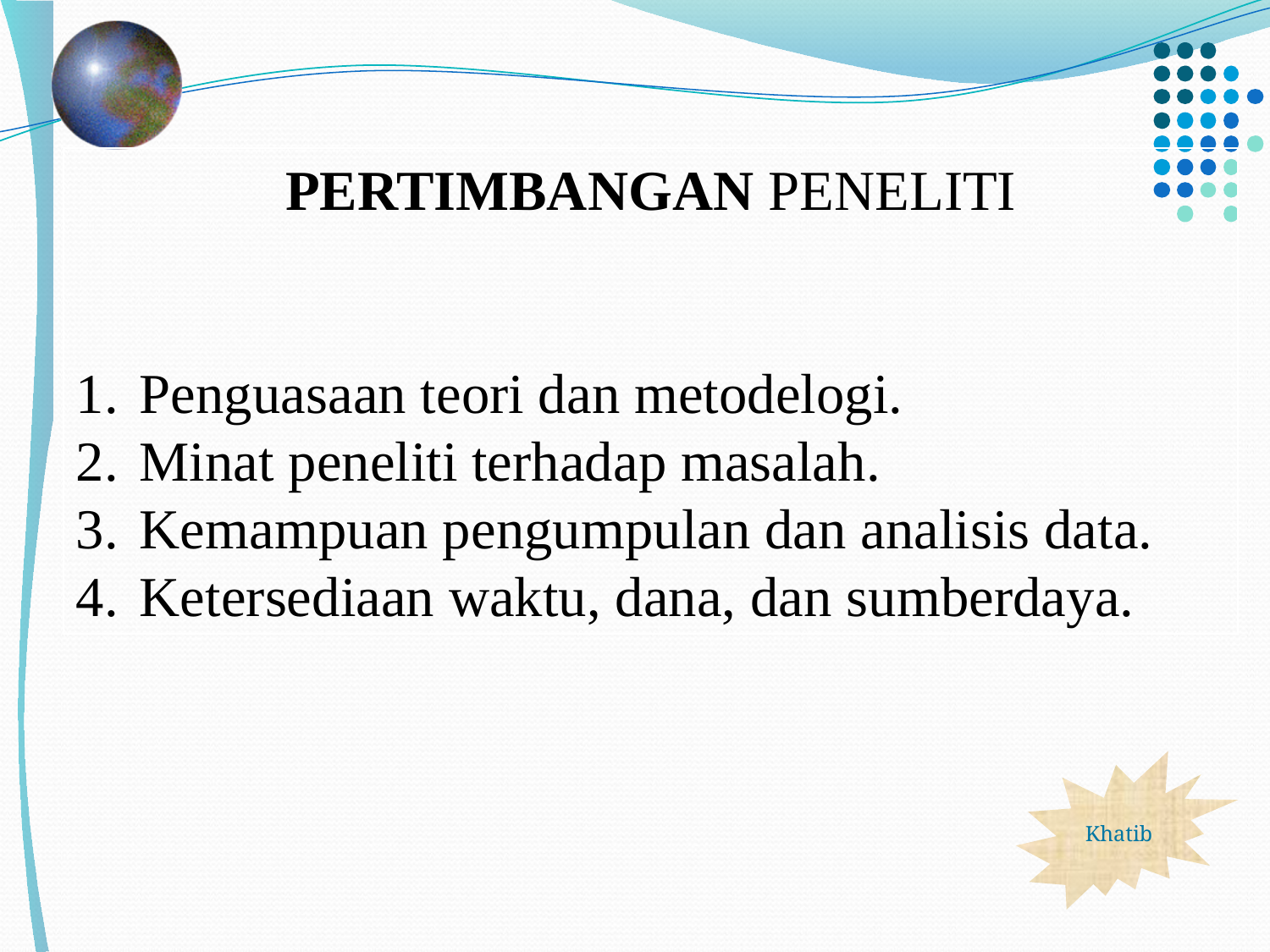

PERTIMBANGAN PENELITI

Penguasaan teori dan metodelogi.
Minat peneliti terhadap masalah.
Kemampuan pengumpulan dan analisis data.
Ketersediaan waktu, dana, dan sumberdaya.